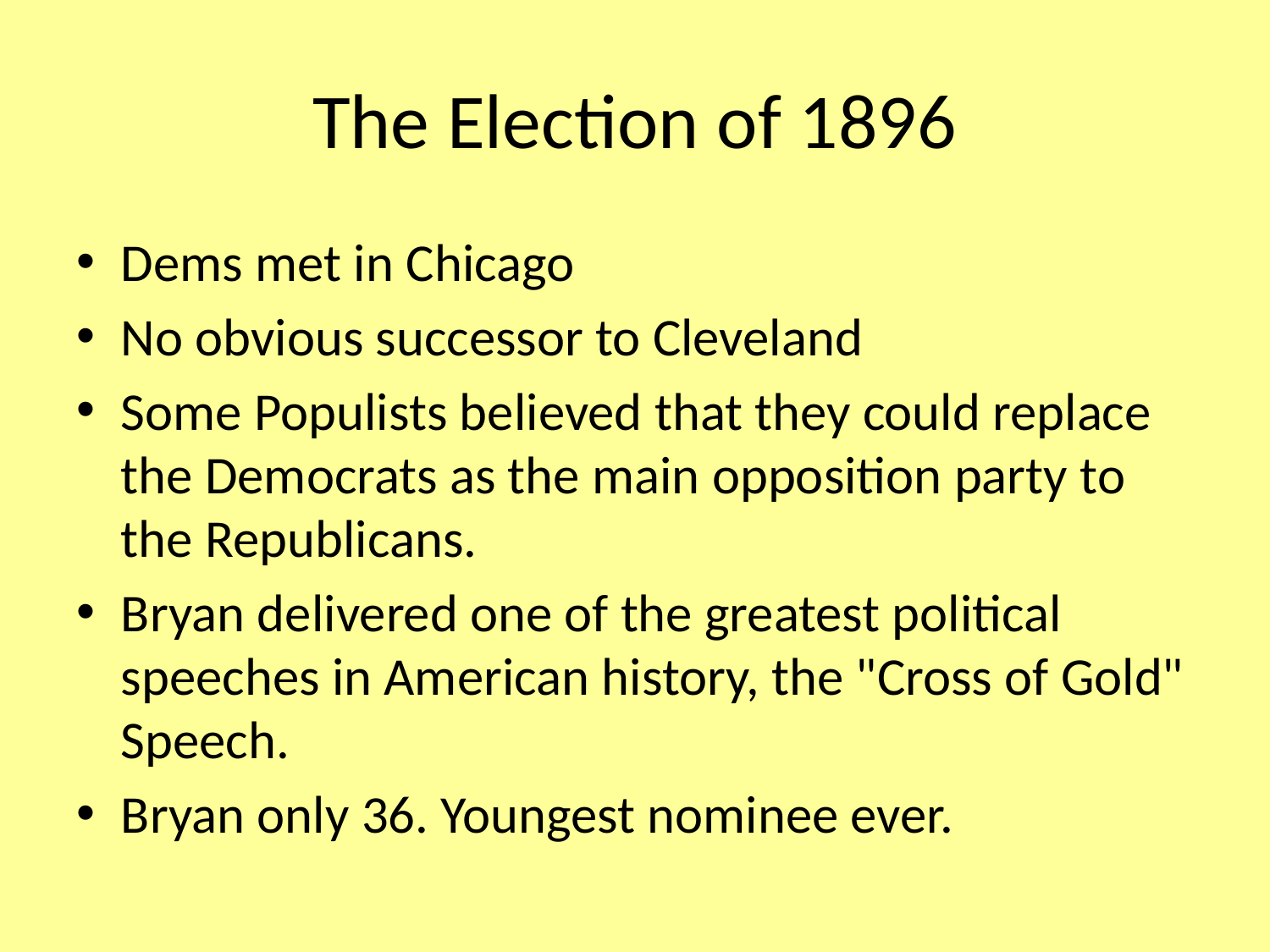

# The Election of 1896
Dems met in Chicago
No obvious successor to Cleveland
Some Populists believed that they could replace the Democrats as the main opposition party to the Republicans.
Bryan delivered one of the greatest political speeches in American history, the "Cross of Gold" Speech.
Bryan only 36. Youngest nominee ever.